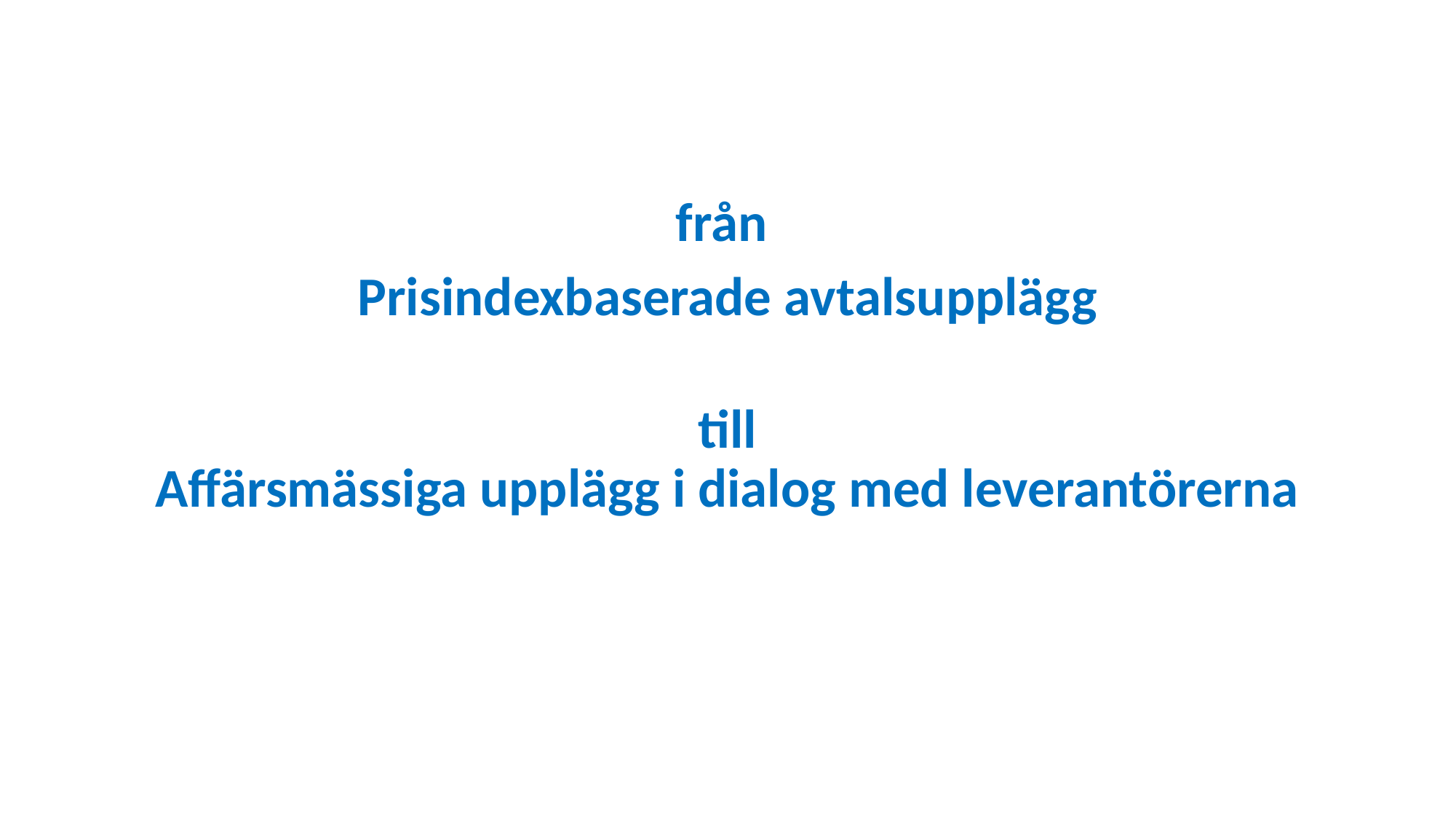

från
Prisindexbaserade avtalsupplägg
till
Affärsmässiga upplägg i dialog med leverantörerna